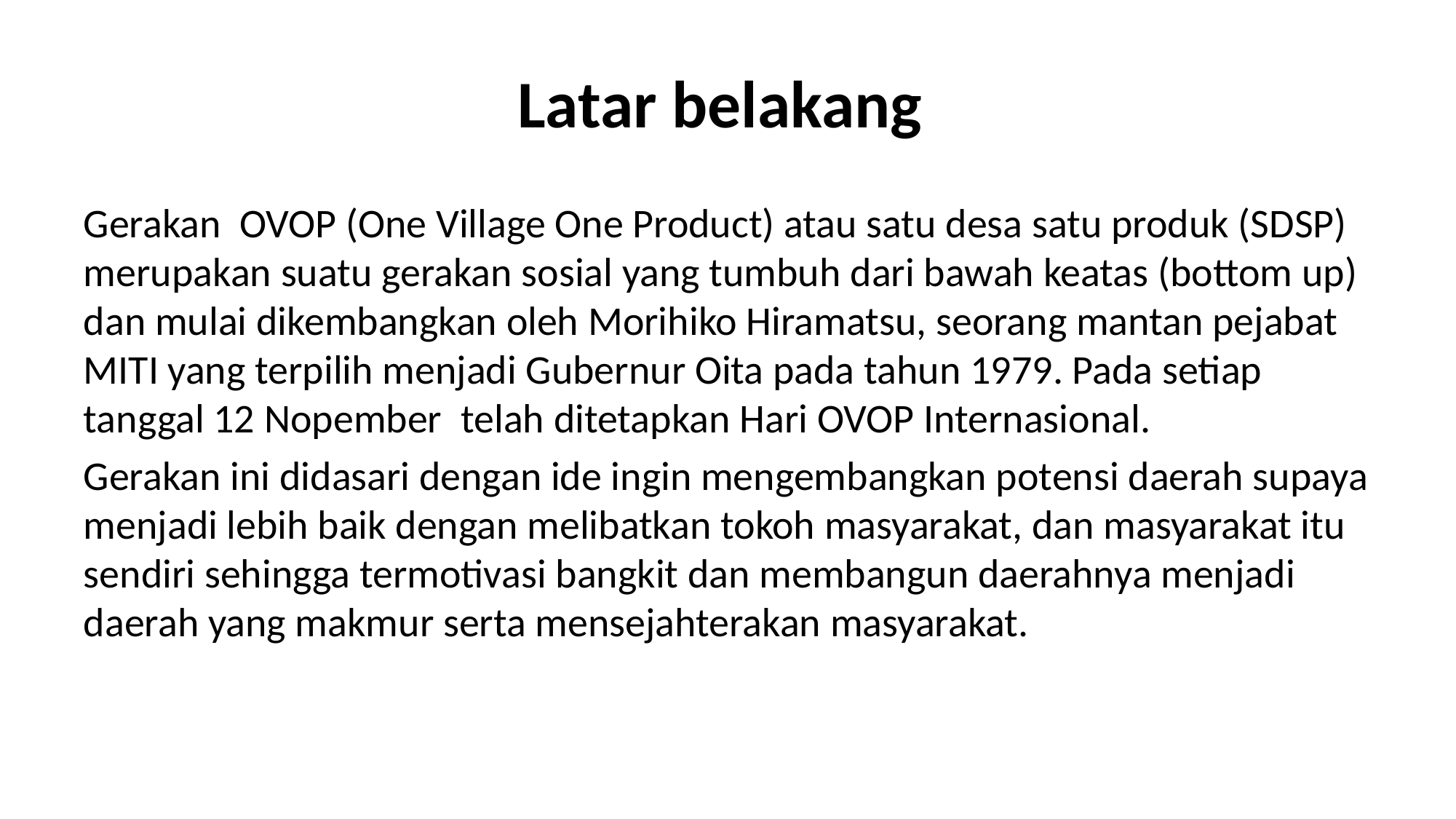

# Latar belakang
Gerakan  OVOP (One Village One Product) atau satu desa satu produk (SDSP) merupakan suatu gerakan sosial yang tumbuh dari bawah keatas (bottom up) dan mulai dikembangkan oleh Morihiko Hiramatsu, seorang mantan pejabat MITI yang terpilih menjadi Gubernur Oita pada tahun 1979. Pada setiap tanggal 12 Nopember  telah ditetapkan Hari OVOP Internasional.
Gerakan ini didasari dengan ide ingin mengembangkan potensi daerah supaya menjadi lebih baik dengan melibatkan tokoh masyarakat, dan masyarakat itu sendiri sehingga termotivasi bangkit dan membangun daerahnya menjadi daerah yang makmur serta mensejahterakan masyarakat.